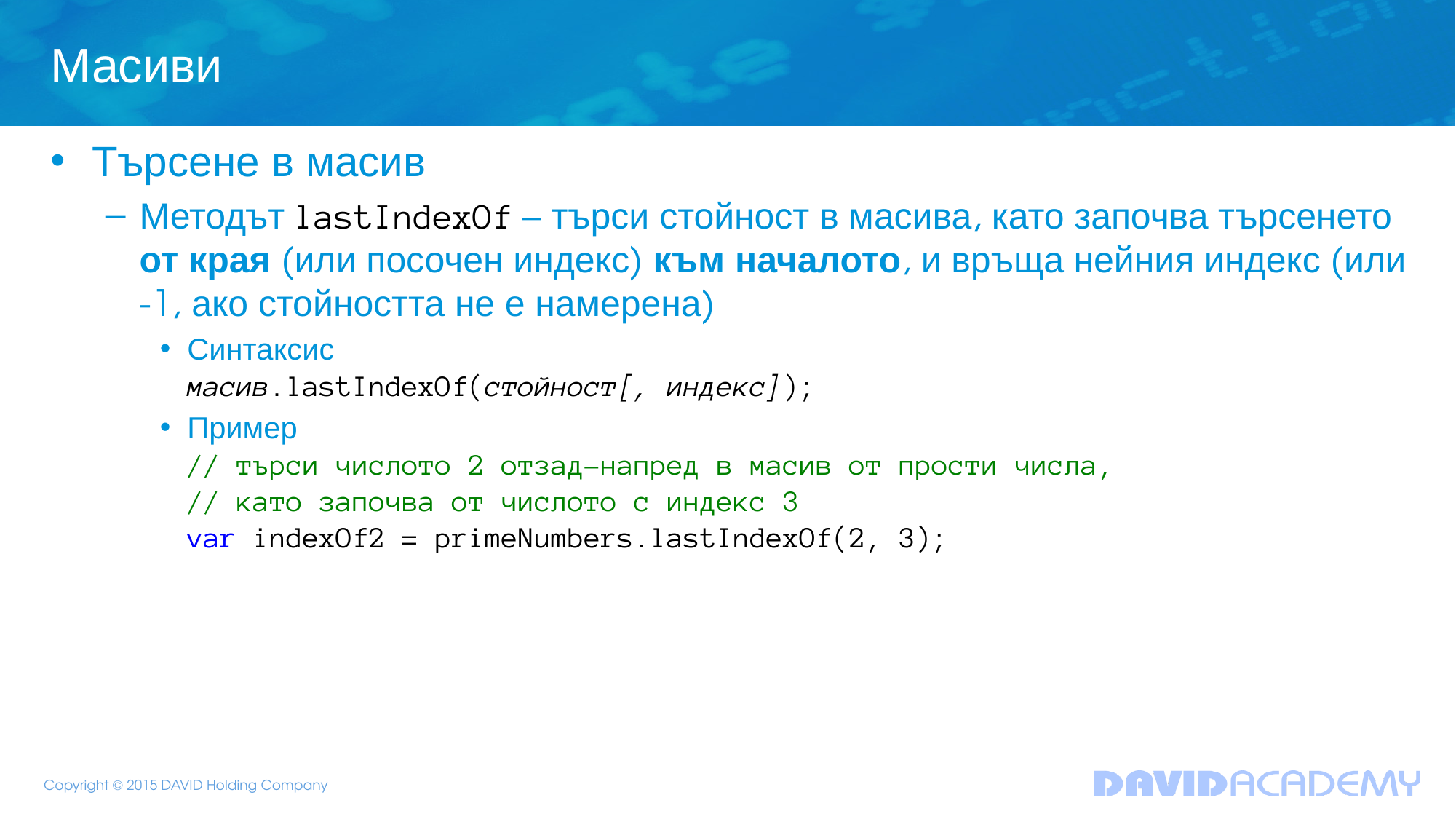

# Масиви
Търсене в масив
Методът lastIndexOf – търси стойност в масива, като започва търсенето от края (или посочен индекс) към началото, и връща нейния индекс (или -1, ако стойността не е намерена)
Синтаксис
масив.lastIndexOf(стойност[, индекс]);
Пример
// търси числото 2 отзад-напред в масив от прости числа,
// като започва от числото с индекс 3
var indexOf2 = primeNumbers.lastIndexOf(2, 3);